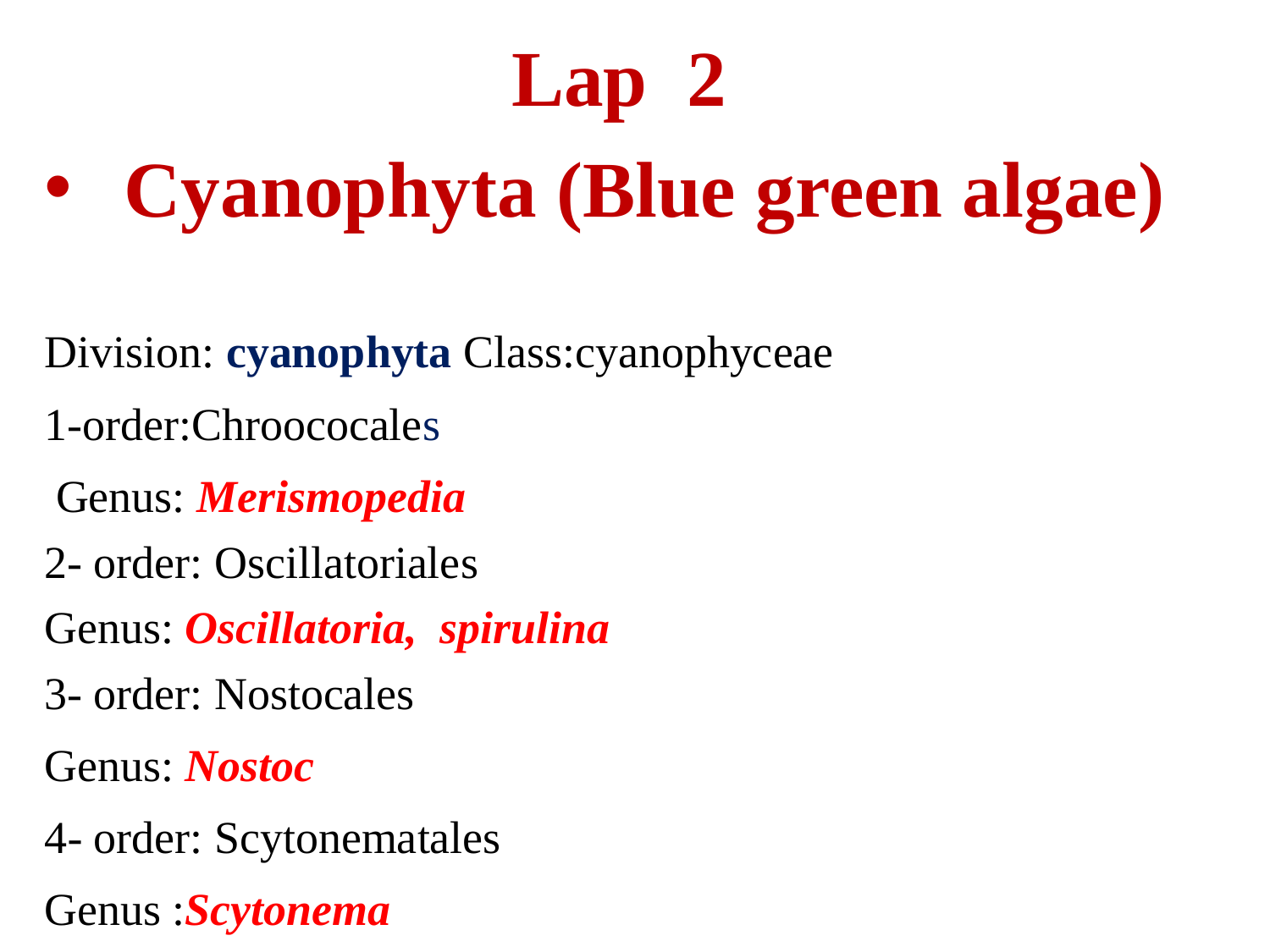

Lap  2
Cyanophyta (Blue green algae)

Division: cyanophyta Class:cyanophyceae
1-order:Chroococales
 Genus: Merismopedia
2- order: Oscillatoriales
Genus: Oscillatoria,  spirulina
3- order: Nostocales
Genus: Nostoc
4- order: Scytonematales
Genus :Scytonema